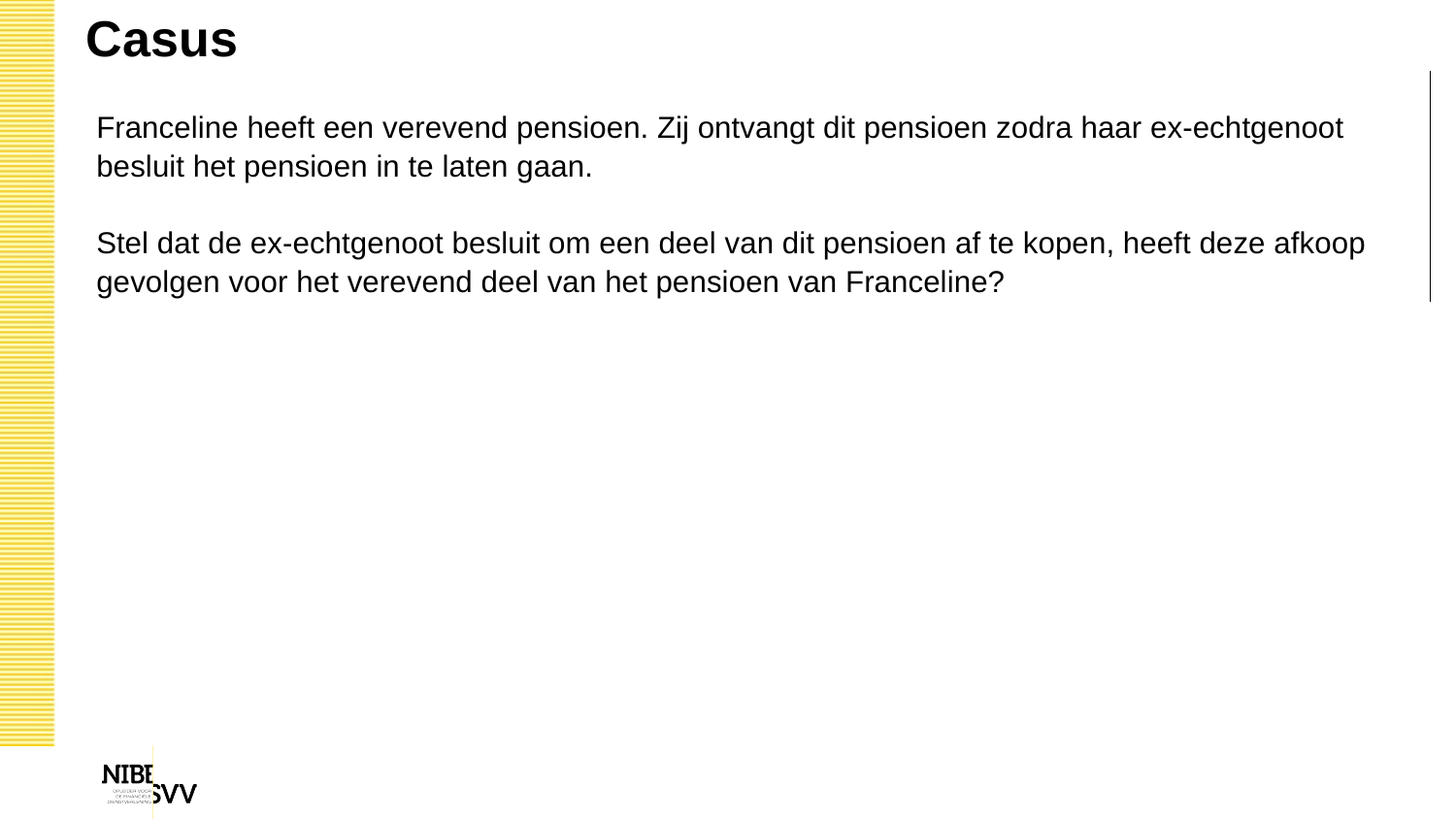

| Casus |
| --- |
| Franceline heeft een verevend pensioen. Zij ontvangt dit pensioen zodra haar ex-echtgenoot besluit het pensioen in te laten gaan. Stel dat de ex-echtgenoot besluit om een deel van dit pensioen af te kopen, heeft deze afkoop gevolgen voor het verevend deel van het pensioen van Franceline? |